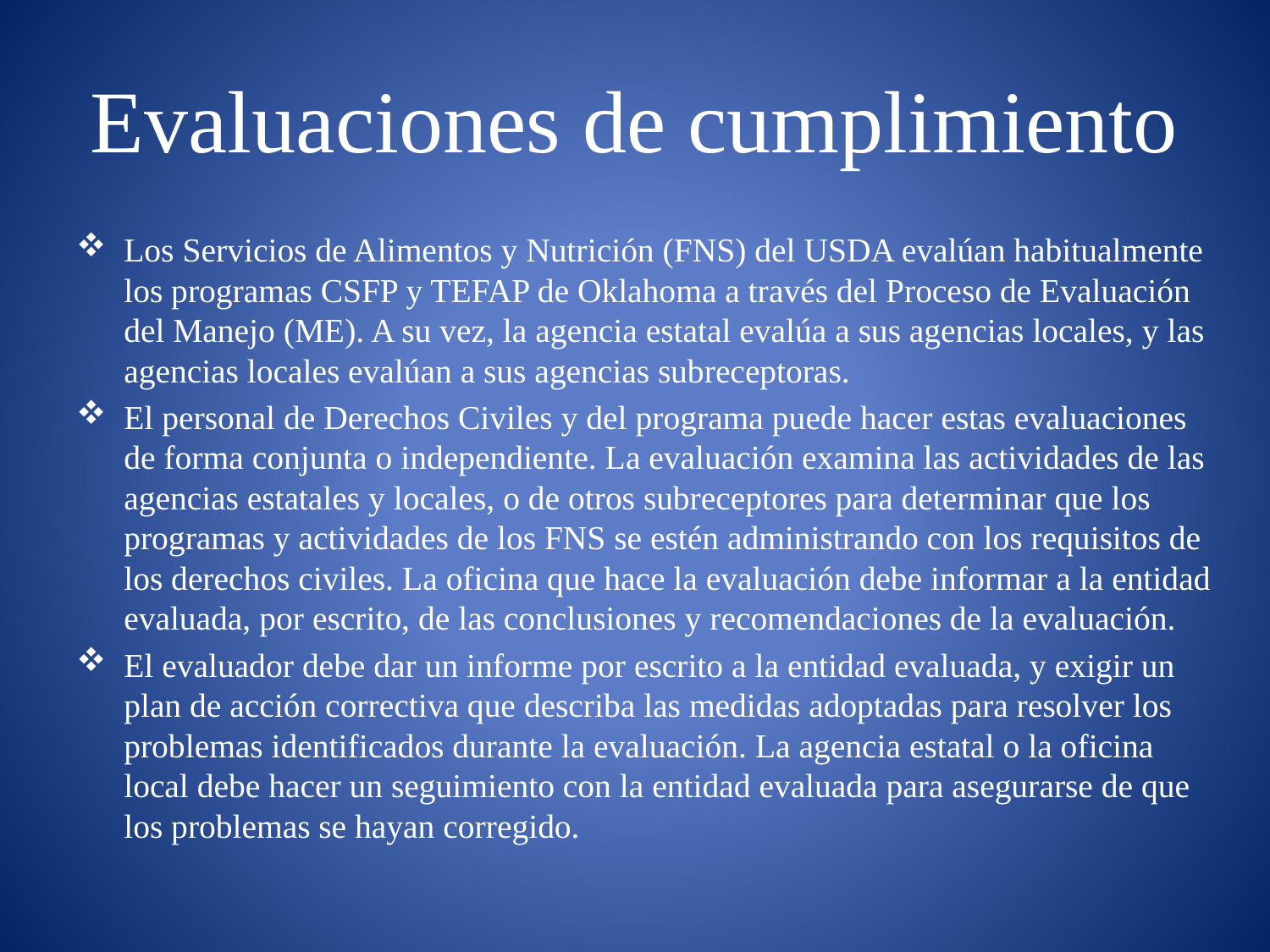

# Evaluaciones de cumplimiento
Los Servicios de Alimentos y Nutrición (FNS) del USDA evalúan habitualmente los programas CSFP y TEFAP de Oklahoma a través del Proceso de Evaluación del Manejo (ME). A su vez, la agencia estatal evalúa a sus agencias locales, y las agencias locales evalúan a sus agencias subreceptoras.
El personal de Derechos Civiles y del programa puede hacer estas evaluaciones de forma conjunta o independiente. La evaluación examina las actividades de las agencias estatales y locales, o de otros subreceptores para determinar que los programas y actividades de los FNS se estén administrando con los requisitos de los derechos civiles. La oficina que hace la evaluación debe informar a la entidad evaluada, por escrito, de las conclusiones y recomendaciones de la evaluación.
El evaluador debe dar un informe por escrito a la entidad evaluada, y exigir un
plan de acción correctiva que describa las medidas adoptadas para resolver los problemas identificados durante la evaluación. La agencia estatal o la oficina local debe hacer un seguimiento con la entidad evaluada para asegurarse de que los problemas se hayan corregido.